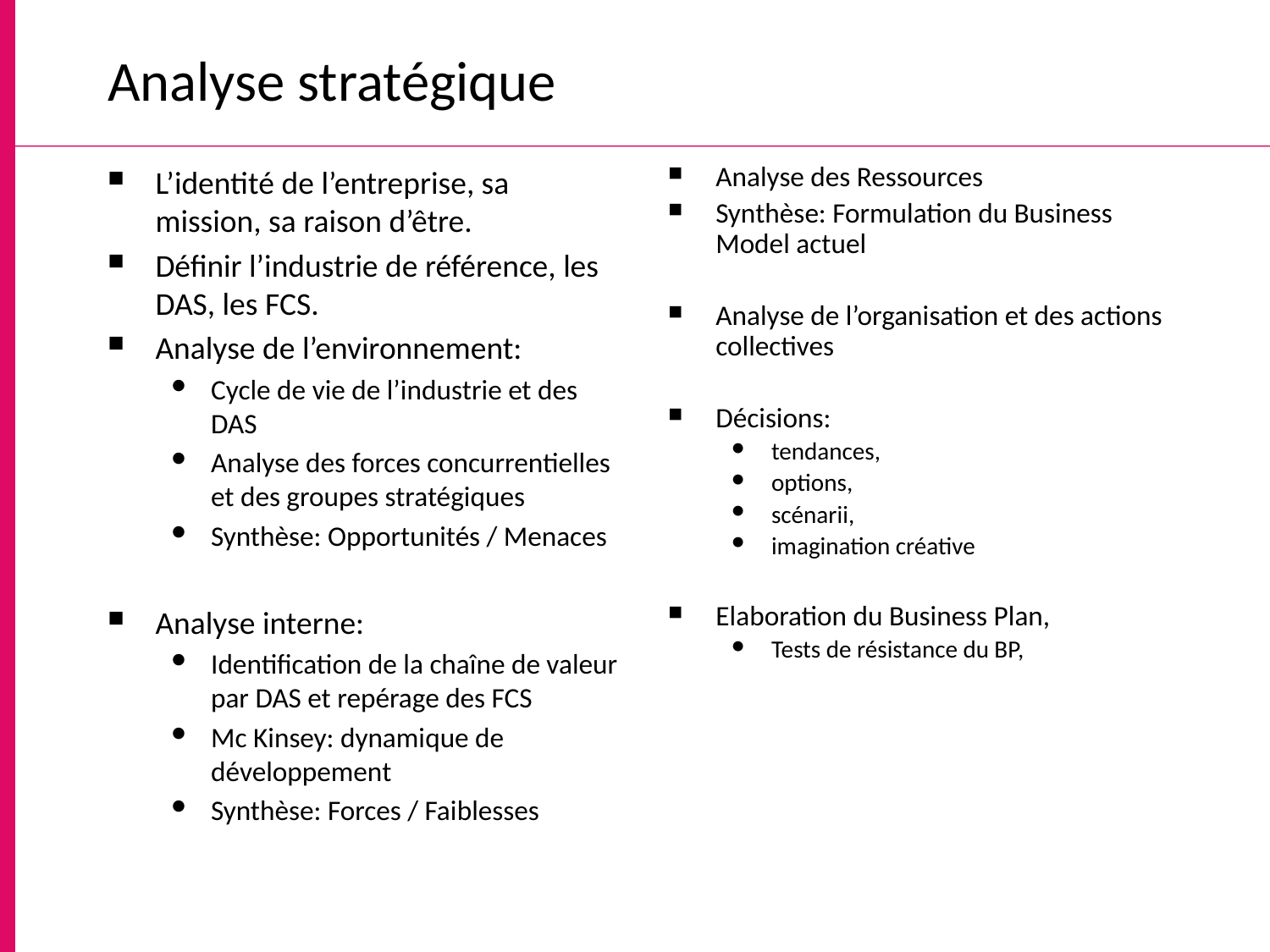

# Analyse stratégique
L’identité de l’entreprise, sa mission, sa raison d’être.
Définir l’industrie de référence, les DAS, les FCS.
Analyse de l’environnement:
Cycle de vie de l’industrie et des DAS
Analyse des forces concurrentielles et des groupes stratégiques
Synthèse: Opportunités / Menaces

Analyse interne:
Identification de la chaîne de valeur par DAS et repérage des FCS
Mc Kinsey: dynamique de développement
Synthèse: Forces / Faiblesses

Analyse des Ressources
Synthèse: Formulation du Business Model actuel

Analyse de l’organisation et des actions collectives

Décisions:
tendances,
options,
scénarii,
imagination créative

Elaboration du Business Plan,
Tests de résistance du BP,

17